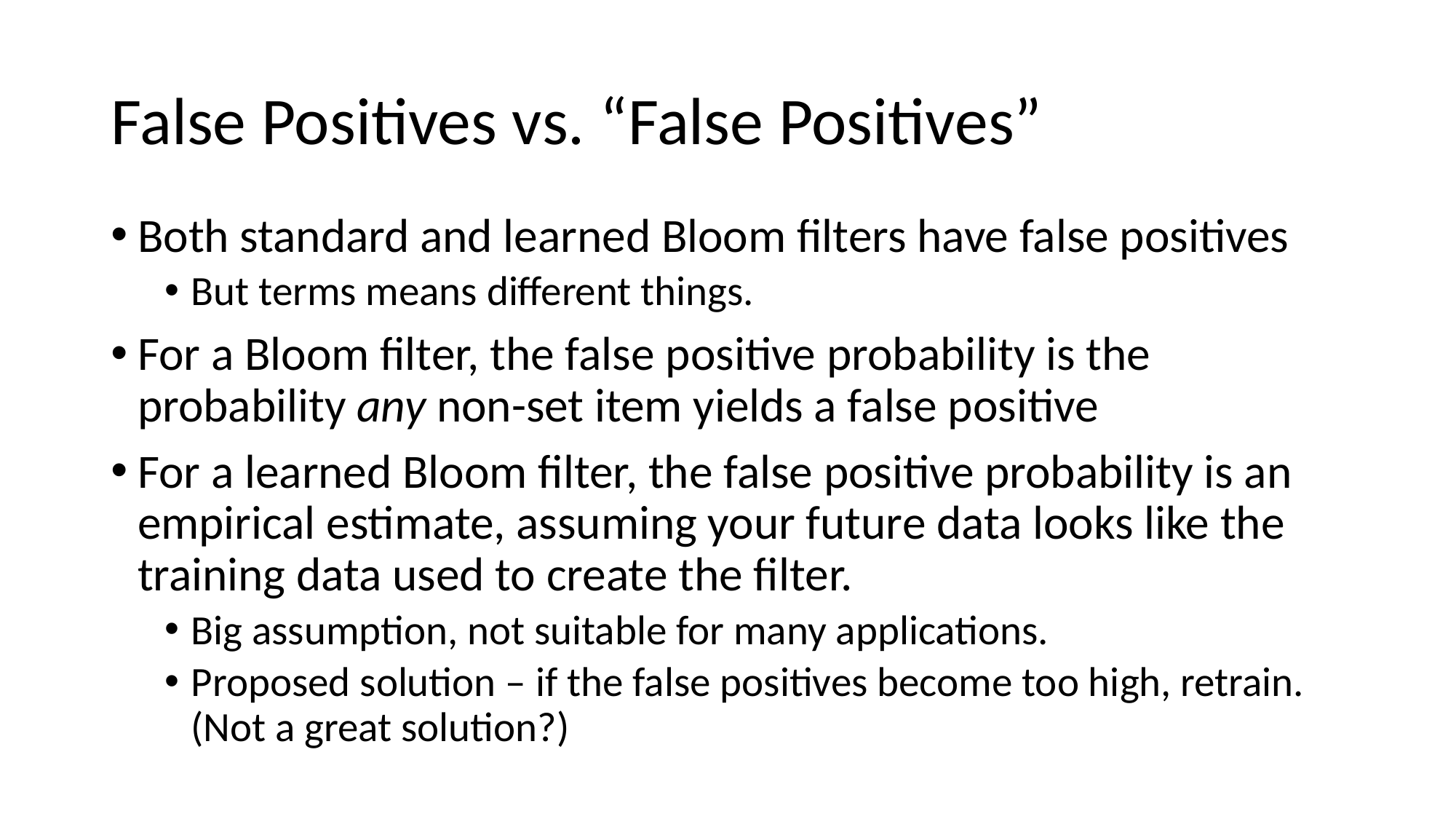

# False Positives vs. “False Positives”
Both standard and learned Bloom filters have false positives
But terms means different things.
For a Bloom filter, the false positive probability is the probability any non-set item yields a false positive
For a learned Bloom filter, the false positive probability is an empirical estimate, assuming your future data looks like the training data used to create the filter.
Big assumption, not suitable for many applications.
Proposed solution – if the false positives become too high, retrain.  (Not a great solution?)